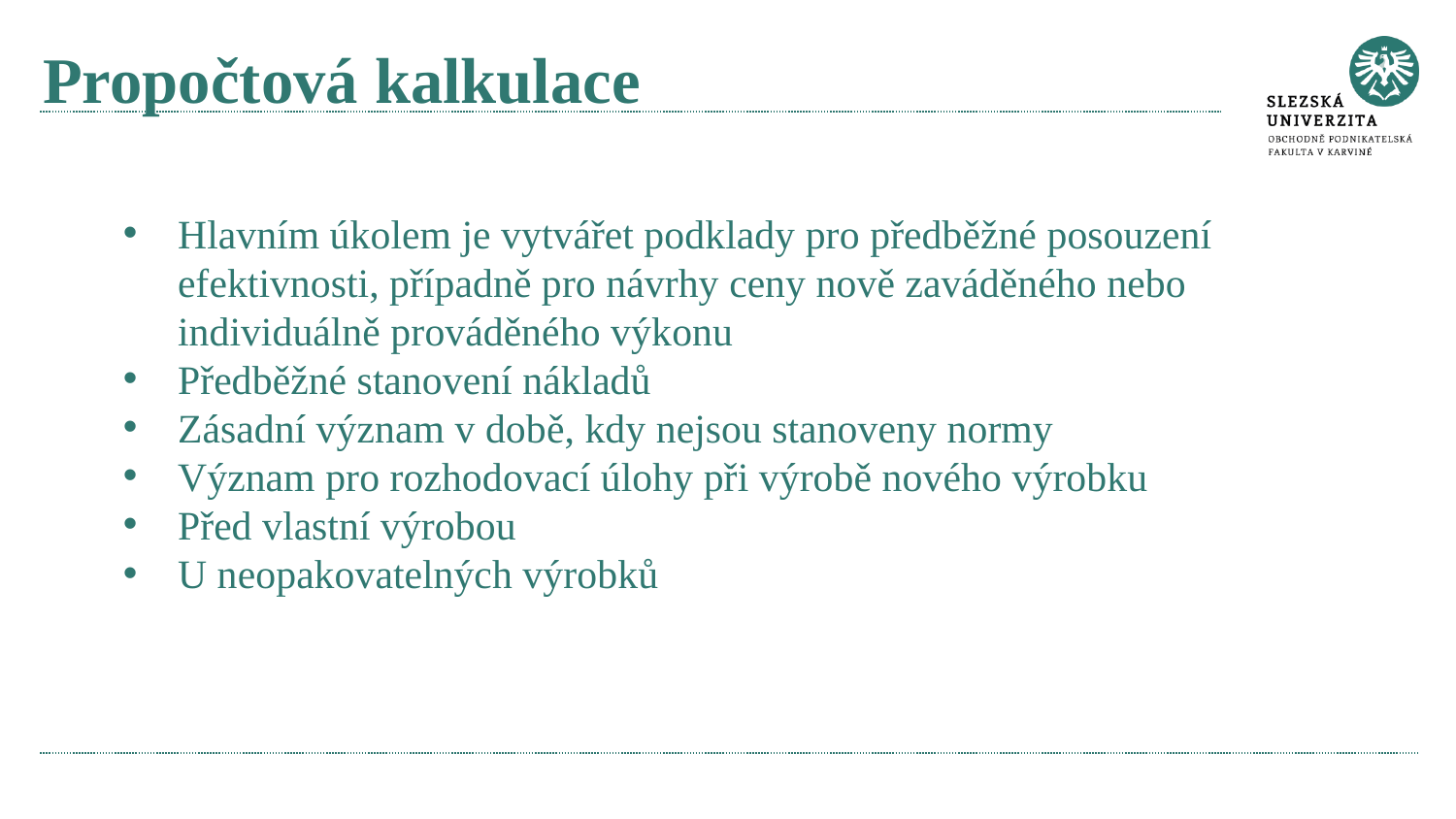

# Propočtová kalkulace

Hlavním úkolem je vytvářet podklady pro předběžné posouzení efektivnosti, případně pro návrhy ceny nově zaváděného nebo individuálně prováděného výkonu
Předběžné stanovení nákladů
Zásadní význam v době, kdy nejsou stanoveny normy
Význam pro rozhodovací úlohy při výrobě nového výrobku
Před vlastní výrobou
U neopakovatelných výrobků